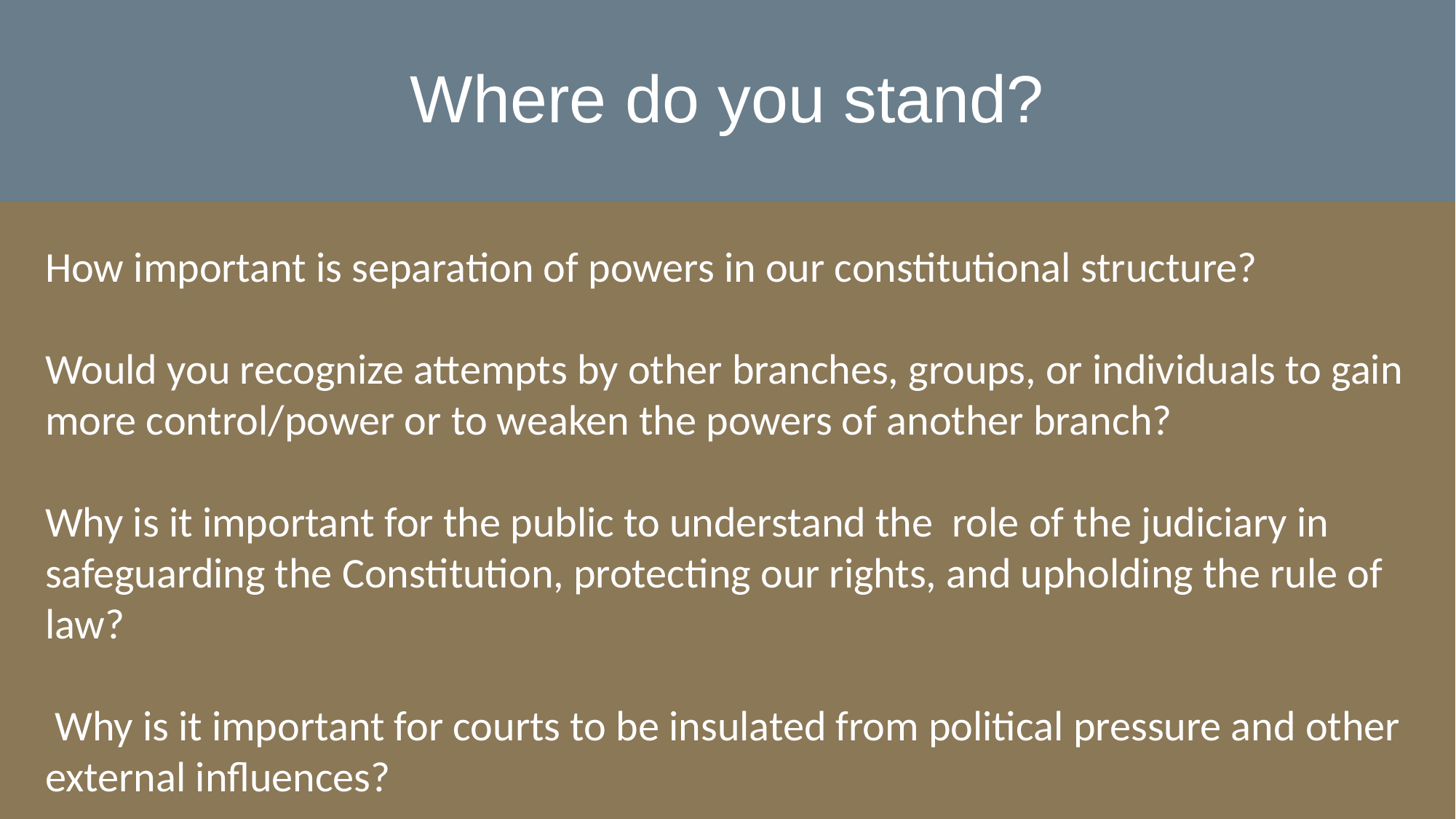

# Where do you stand?
How important is separation of powers in our constitutional structure?

Would you recognize attempts by other branches, groups, or individuals to gain more control/power or to weaken the powers of another branch?

Why is it important for the public to understand the  role of the judiciary in safeguarding the Constitution, protecting our rights, and upholding the rule of law?

 Why is it important for courts to be insulated from political pressure and other external influences?